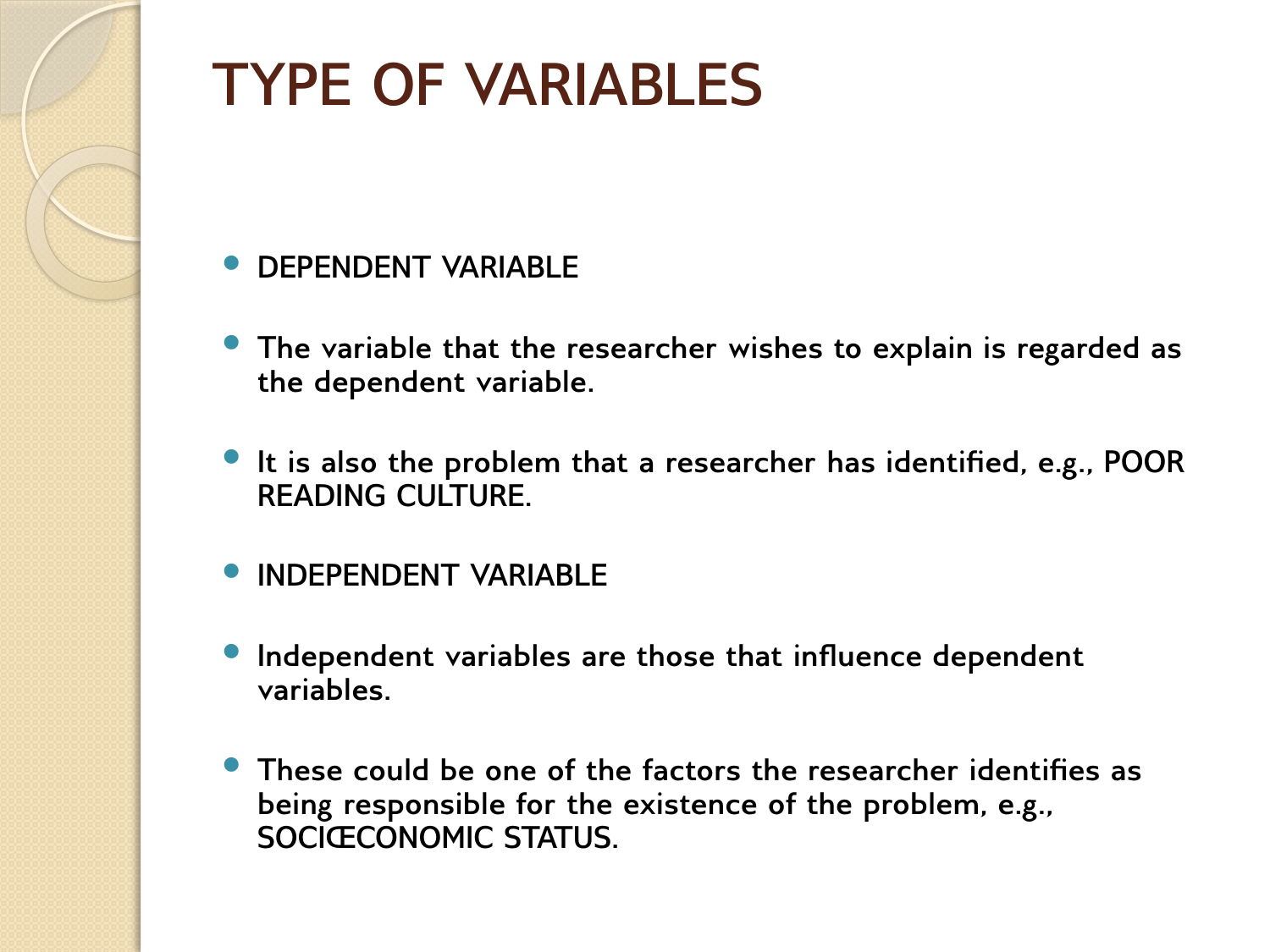

# TYPE OF VARIABLES

DEPENDENT VARIABLE

The variable that the researcher wishes to explain is regarded as the dependent variable.

It is also the problem that a researcher has identified, e.g., POOR READING CULTURE.

INDEPENDENT VARIABLE

Independent variables are those that influence dependent variables.

These could be one of the factors the researcher identifies as being responsible for the existence of the problem, e.g., SOCIOECONOMIC STATUS.